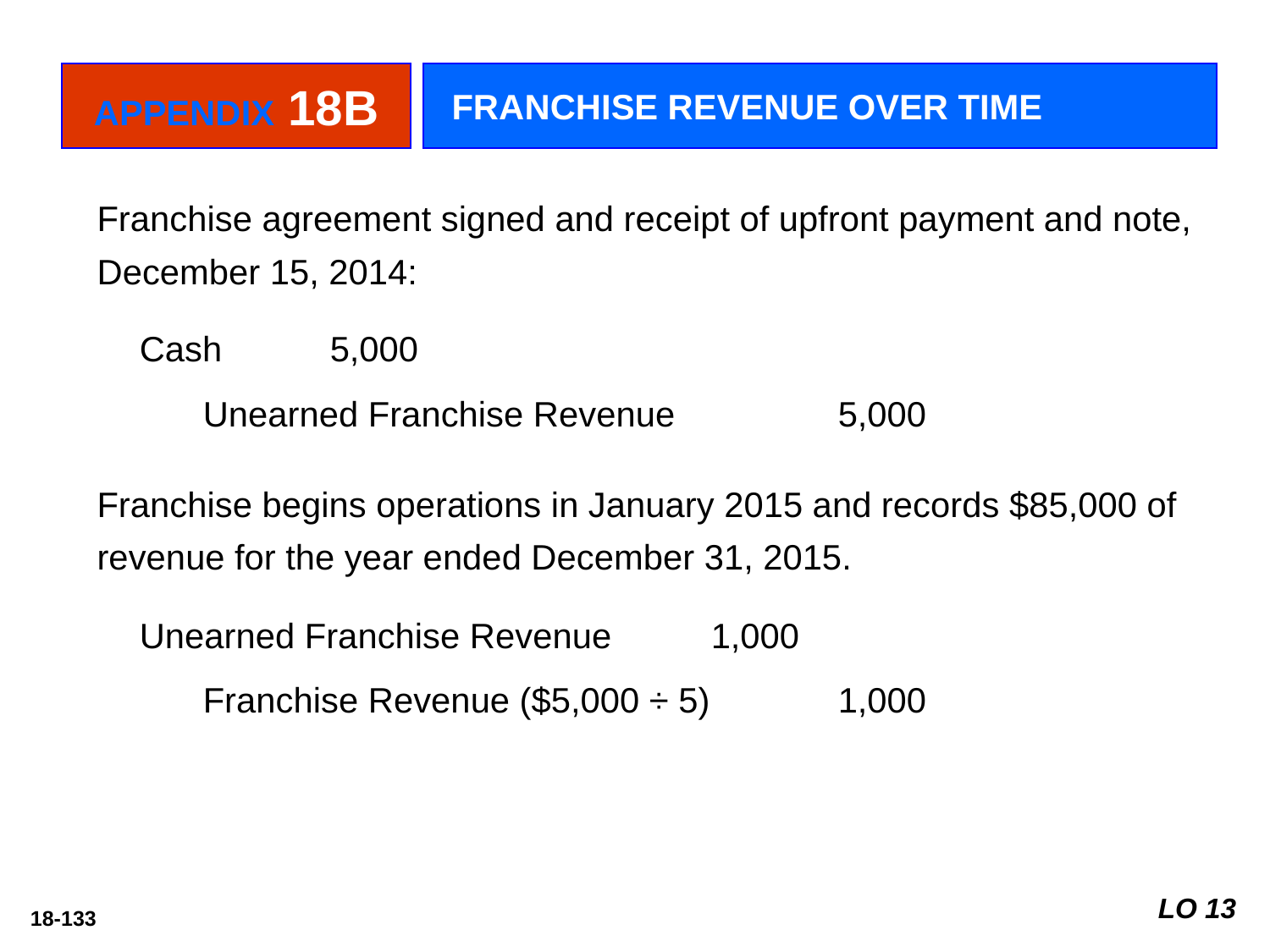

APPENDIX 18B
FRANCHISE REVENUE OVER TIME
Franchise agreement signed and receipt of upfront payment and note,  December 15, 2014:
Cash	5,000
	Unearned Franchise Revenue 		5,000
Franchise begins operations in January 2015 and records $85,000 of revenue for the year ended December 31, 2015.
Unearned Franchise Revenue	1,000
	Franchise Revenue ($5,000 ÷ 5)		1,000
LO 13